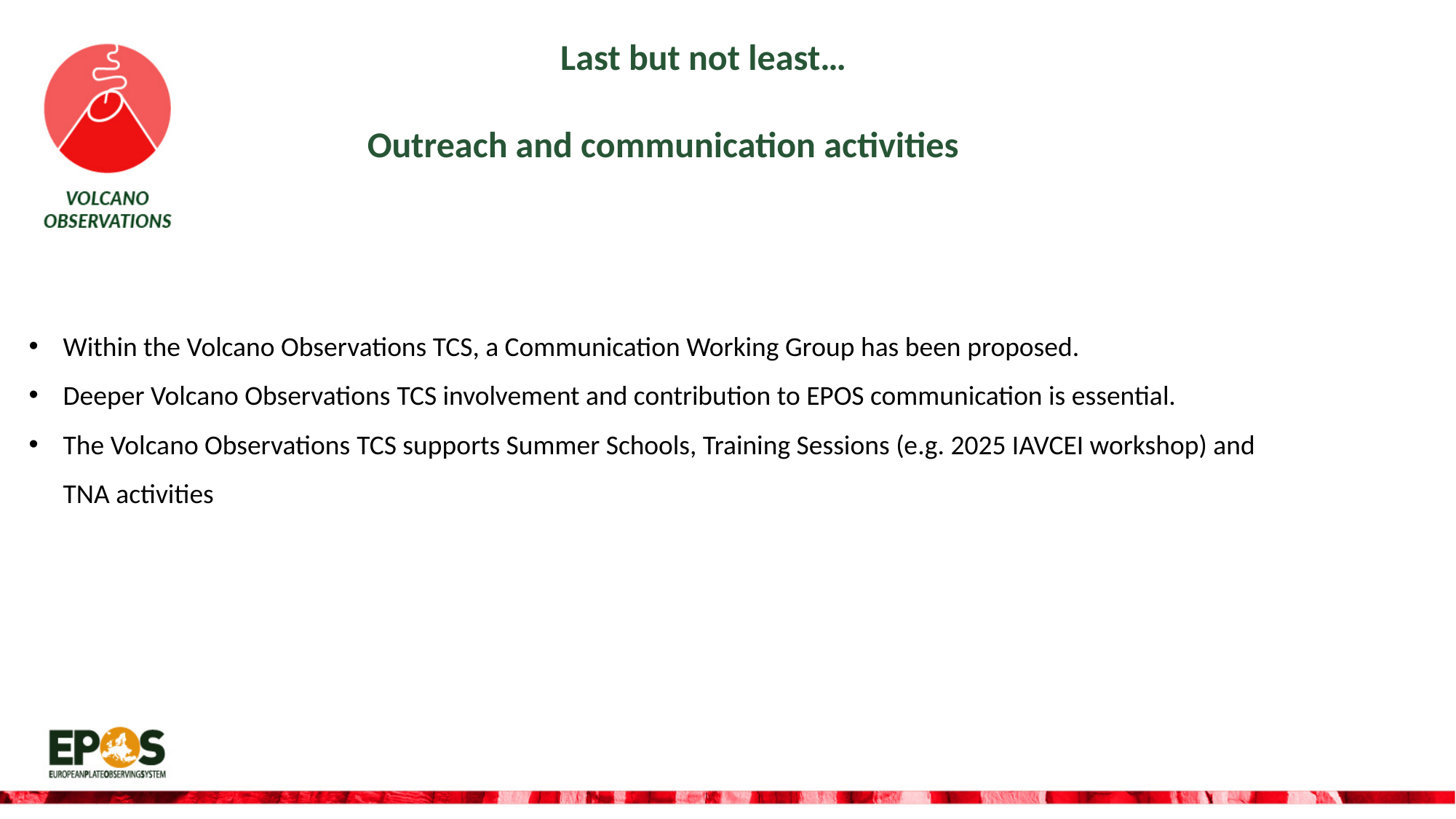

Last but not least…
Outreach and communication activities

Within the Volcano Observations TCS, a Communication Working Group has been proposed.
Deeper Volcano Observations TCS involvement and contribution to EPOS communication is essential.
The Volcano Observations TCS supports Summer Schools, Training Sessions (e.g. 2025 IAVCEI workshop) and TNA activities